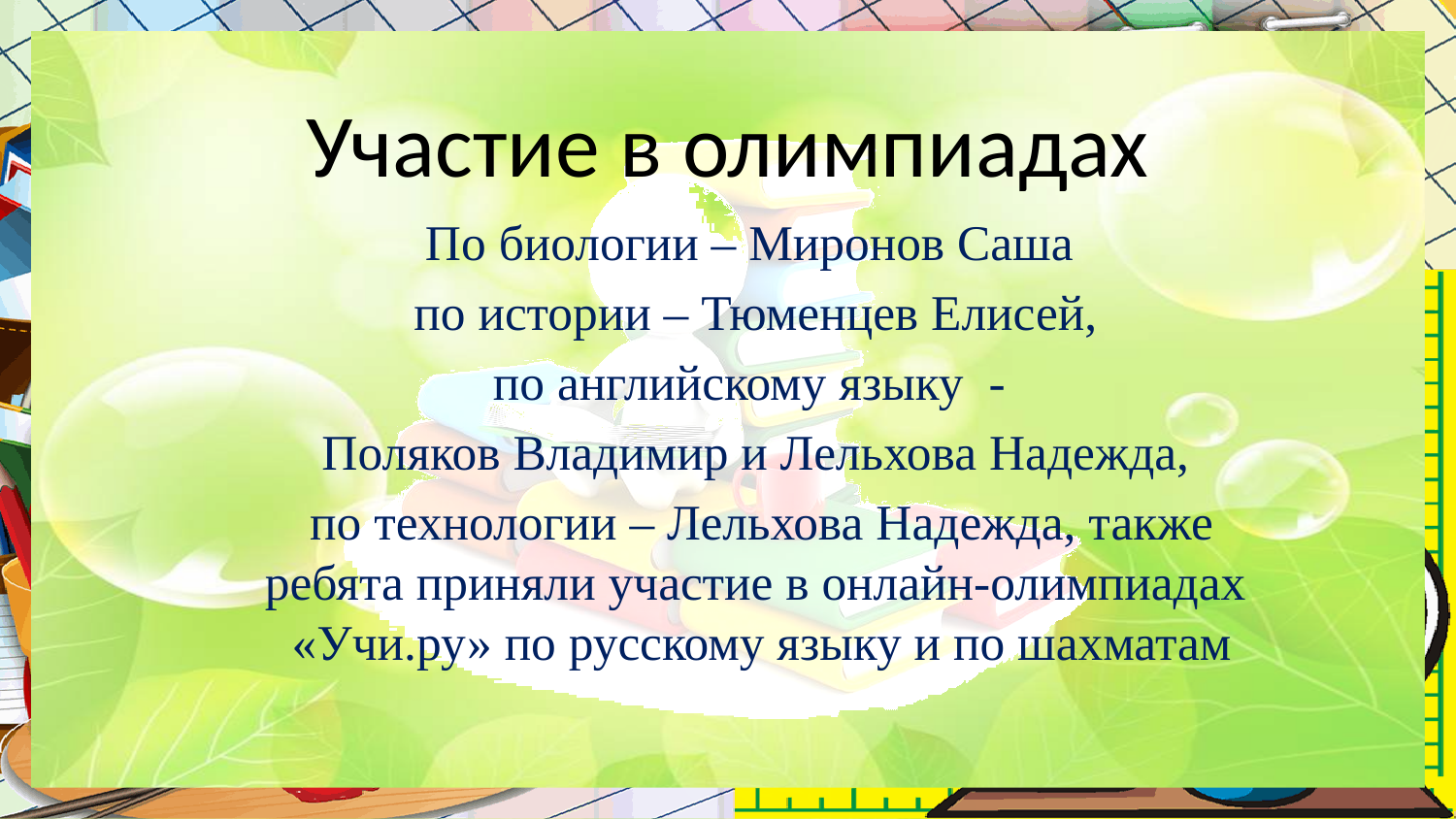

# Участие в олимпиадах
По биологии – Миронов Саша
 по истории – Тюменцев Елисей,
по английскому языку  -
Поляков Владимир и Лельхова Надежда,
 по технологии – Лельхова Надежда, также ребята приняли участие в онлайн-олимпиадах  «Учи.ру» по русскому языку и по шахматам